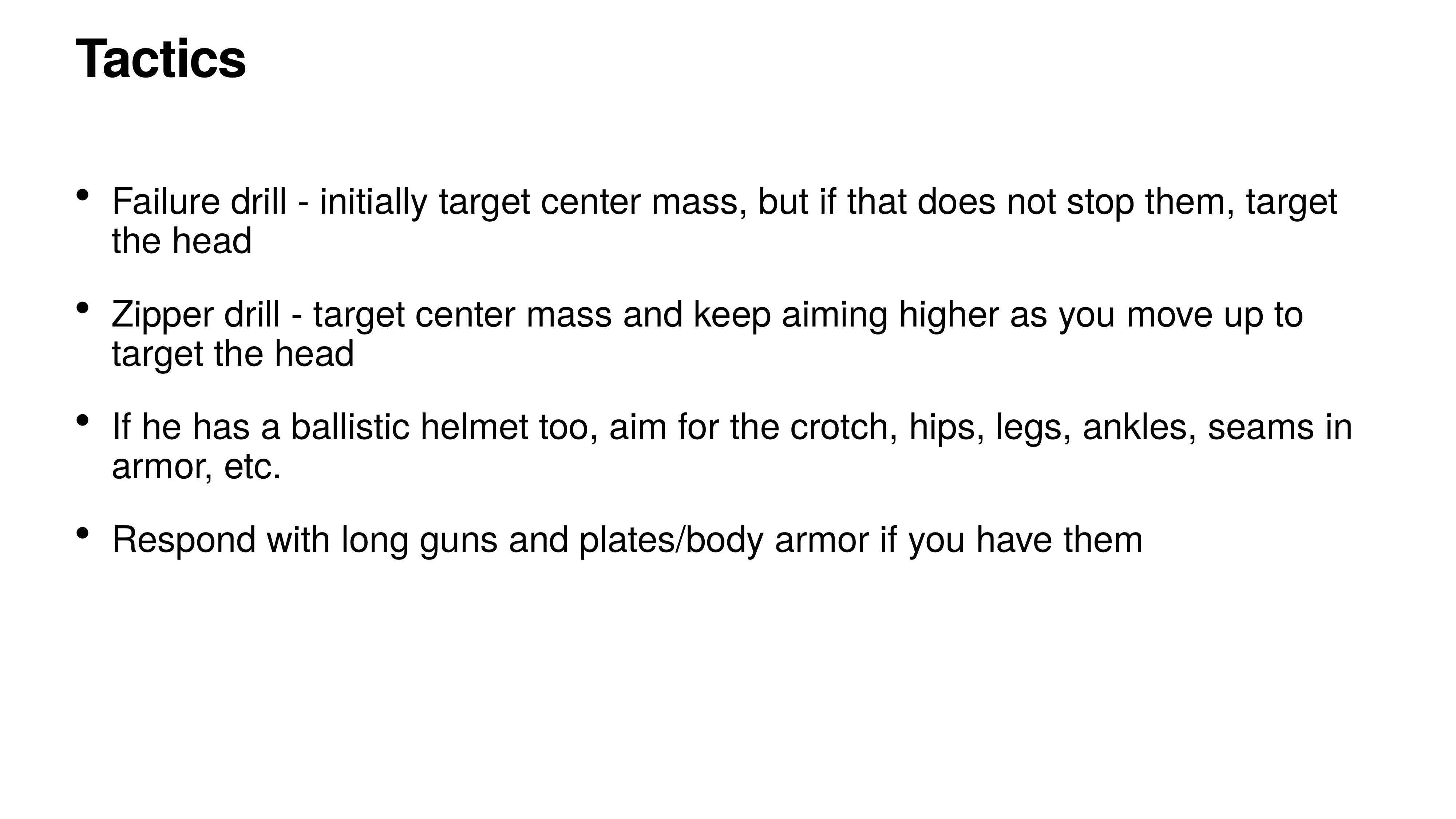

# Tactics
Failure drill - initially target center mass, but if that does not stop them, target the head
Zipper drill - target center mass and keep aiming higher as you move up to target the head
If he has a ballistic helmet too, aim for the crotch, hips, legs, ankles, seams in armor, etc.
Respond with long guns and plates/body armor if you have them